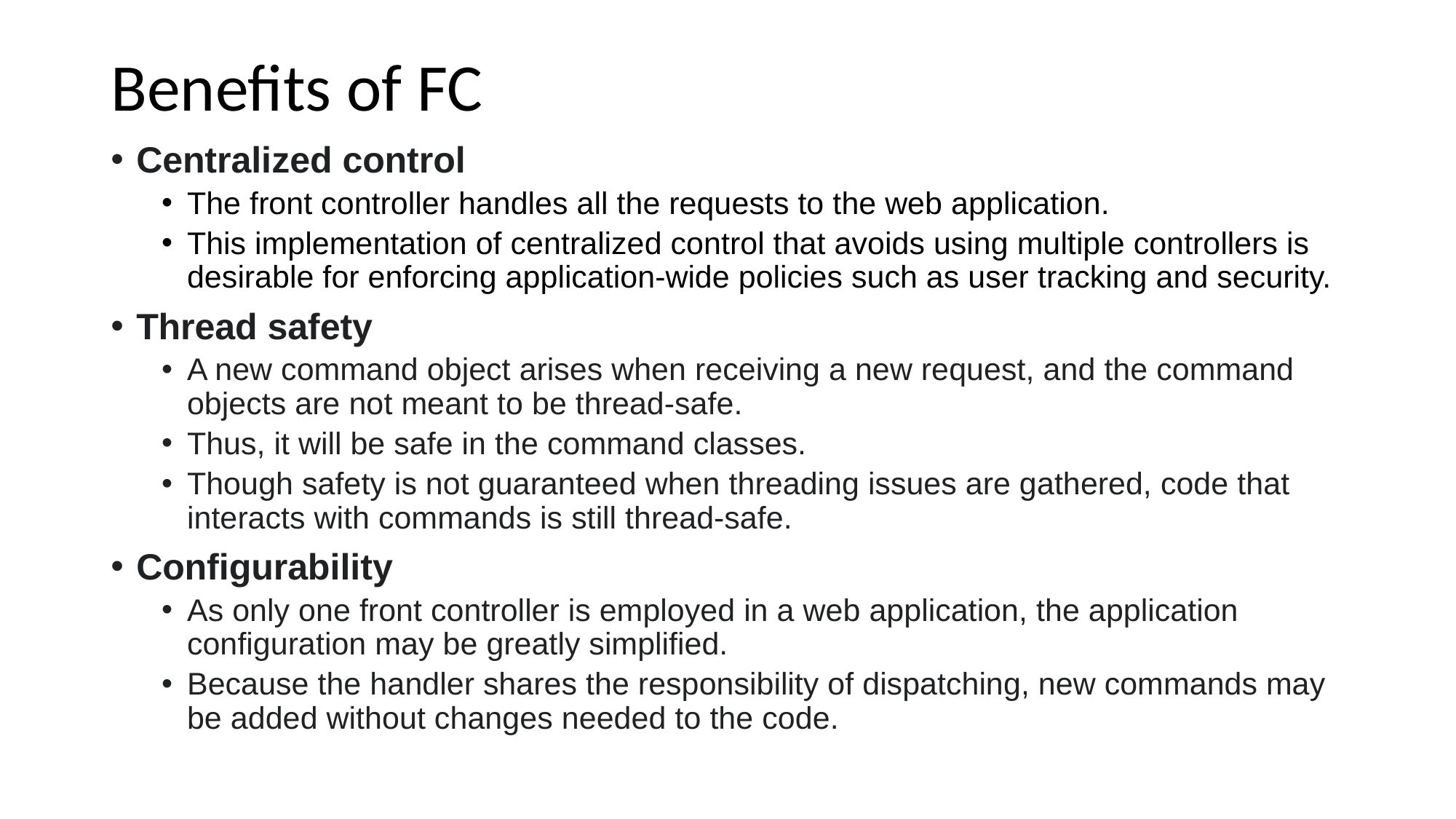

# Benefits of FC
Centralized control
The front controller handles all the requests to the web application.
This implementation of centralized control that avoids using multiple controllers is desirable for enforcing application-wide policies such as user tracking and security.
Thread safety
A new command object arises when receiving a new request, and the command objects are not meant to be thread-safe.
Thus, it will be safe in the command classes.
Though safety is not guaranteed when threading issues are gathered, code that interacts with commands is still thread-safe.
Configurability
As only one front controller is employed in a web application, the application configuration may be greatly simplified.
Because the handler shares the responsibility of dispatching, new commands may be added without changes needed to the code.